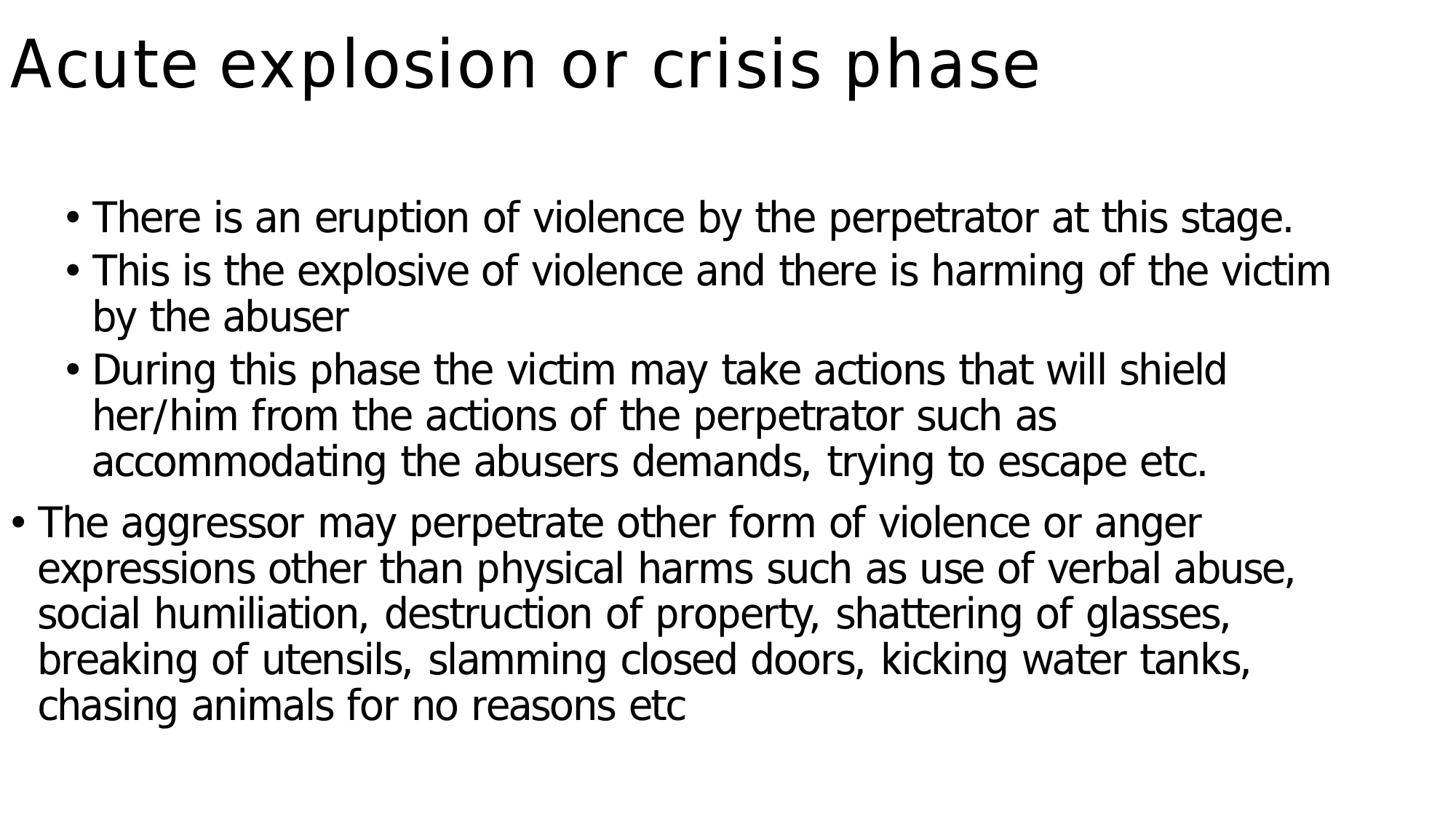

# Acute explosion or crisis phase

There is an eruption of violence by the perpetrator at this stage.
This is the explosive of violence and there is harming of the victim by the abuser
During this phase the victim may take actions that will shield her/him from the actions of the perpetrator such as accommodating the abusers demands, trying to escape etc.
The aggressor may perpetrate other form of violence or anger expressions other than physical harms such as use of verbal abuse, social humiliation, destruction of property, shattering of glasses, breaking of utensils, slamming closed doors, kicking water tanks, chasing animals for no reasons etc